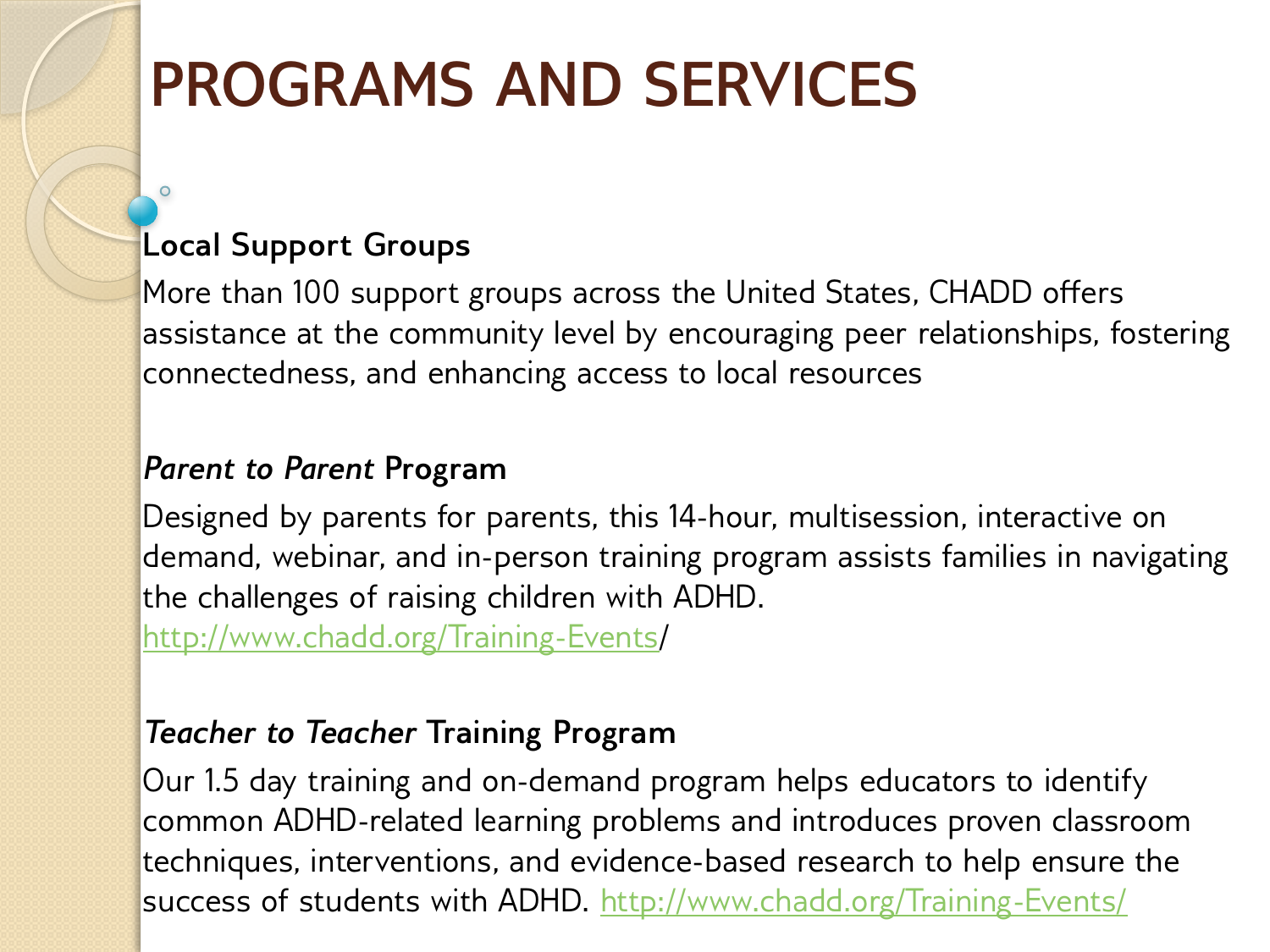

# PROGRAMS AND SERVICES
Local Support Groups
More than 100 support groups across the United States, CHADD offers assistance at the community level by encouraging peer relationships, fostering connectedness, and enhancing access to local resources

Parent to Parent Program
Designed by parents for parents, this 14-hour, multisession, interactive on demand, webinar, and in-person training program assists families in navigating the challenges of raising children with ADHD. http://www.chadd.org/Training-Events/

Teacher to Teacher Training Program
Our 1.5 day training and on-demand program helps educators to identify common ADHD-related learning problems and introduces proven classroom techniques, interventions, and evidence-based research to help ensure the success of students with ADHD. http://www.chadd.org/Training-Events/